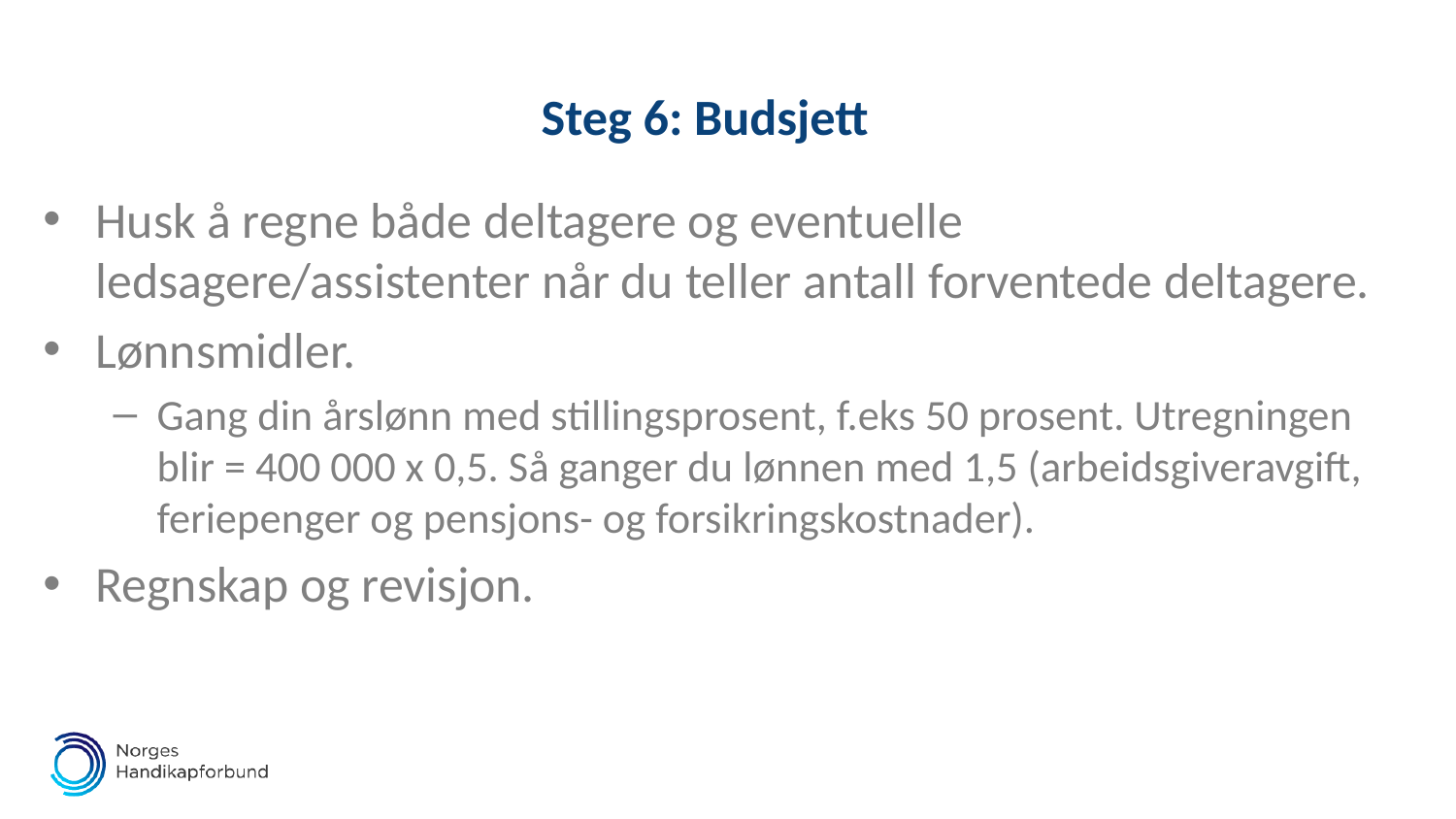

# Steg 6: Budsjett
Husk å regne både deltagere og eventuelle ledsagere/assistenter når du teller antall forventede deltagere.
Lønnsmidler.
Gang din årslønn med stillingsprosent, f.eks 50 prosent. Utregningen blir = 400 000 x 0,5. Så ganger du lønnen med 1,5 (arbeidsgiveravgift, feriepenger og pensjons- og forsikringskostnader).
Regnskap og revisjon.